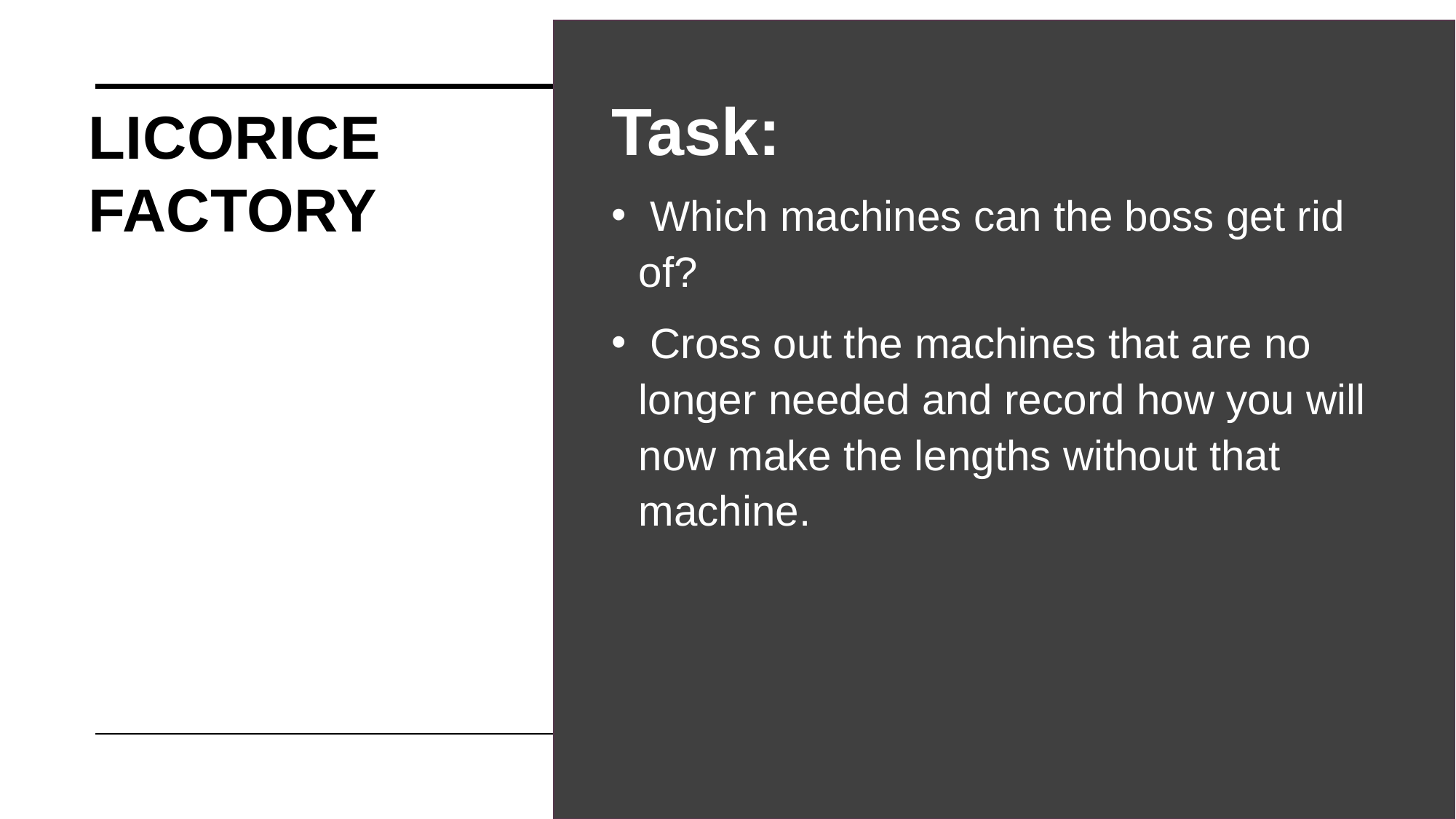

Task:
 Which machines can the boss get rid of?
 Cross out the machines that are no longer needed and record how you will now make the lengths without that machine.
# Licorice Factory